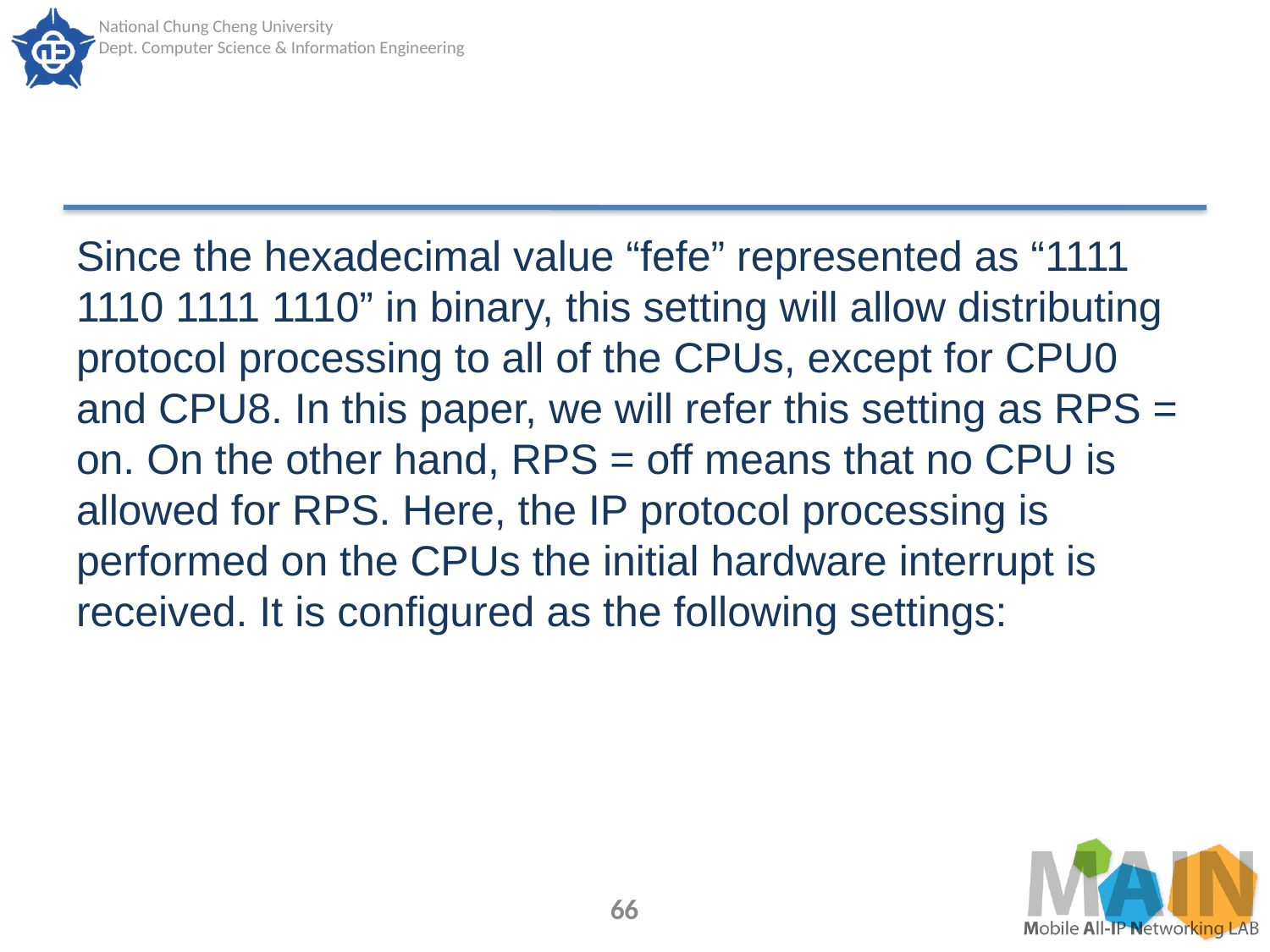

#
Since the hexadecimal value “fefe” represented as “1111 1110 1111 1110” in binary, this setting will allow distributing protocol processing to all of the CPUs, except for CPU0 and CPU8. In this paper, we will refer this setting as RPS = on. On the other hand, RPS = off means that no CPU is allowed for RPS. Here, the IP protocol processing is performed on the CPUs the initial hardware interrupt is received. It is configured as the following settings:
66